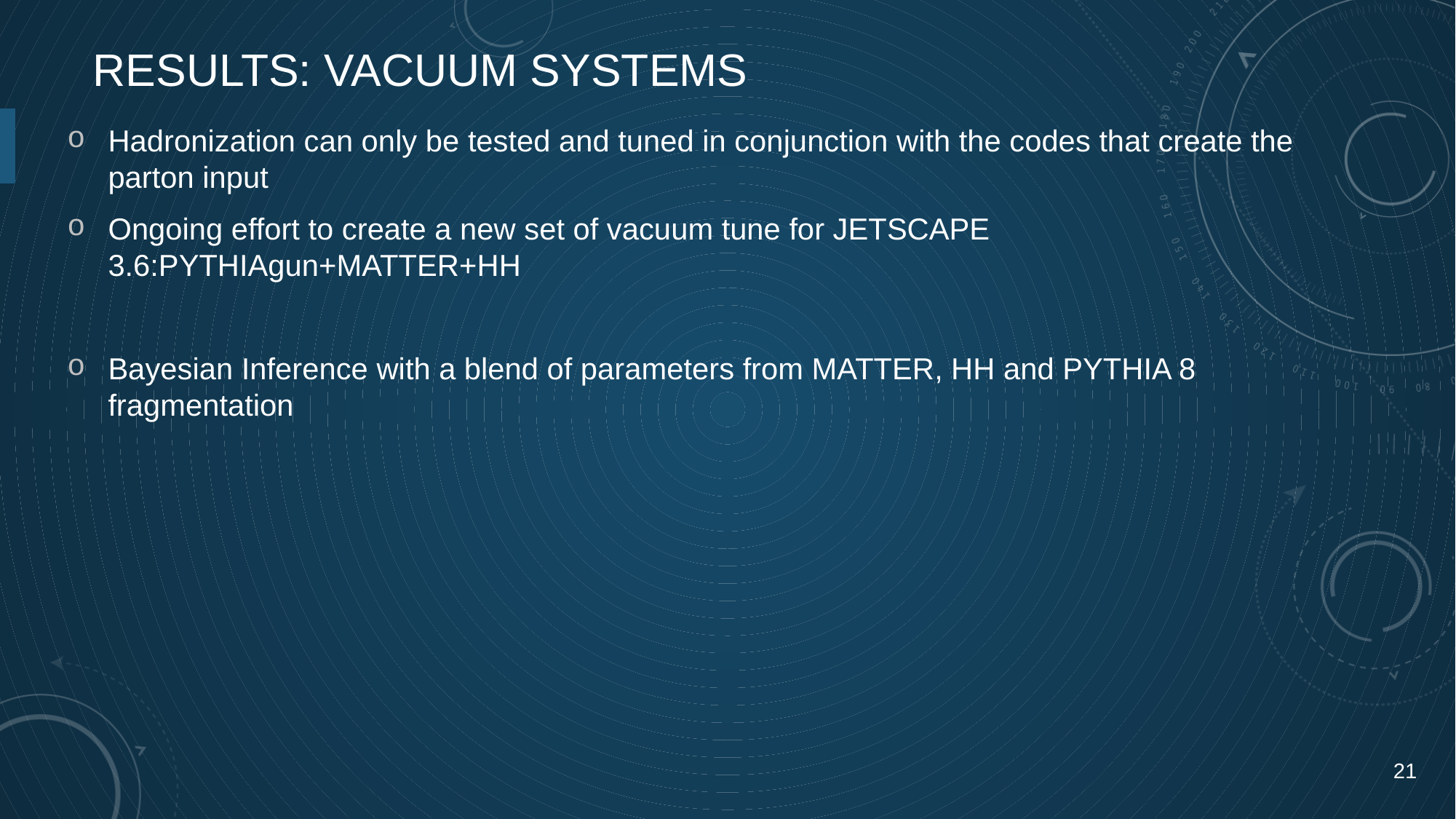

# Results: Vacuum Systems
Hadronization can only be tested and tuned in conjunction with the codes that create the parton input
Ongoing effort to create a new set of vacuum tune for JETSCAPE 3.6:PYTHIAgun+MATTER+HH

Bayesian Inference with a blend of parameters from MATTER, HH and PYTHIA 8 fragmentation